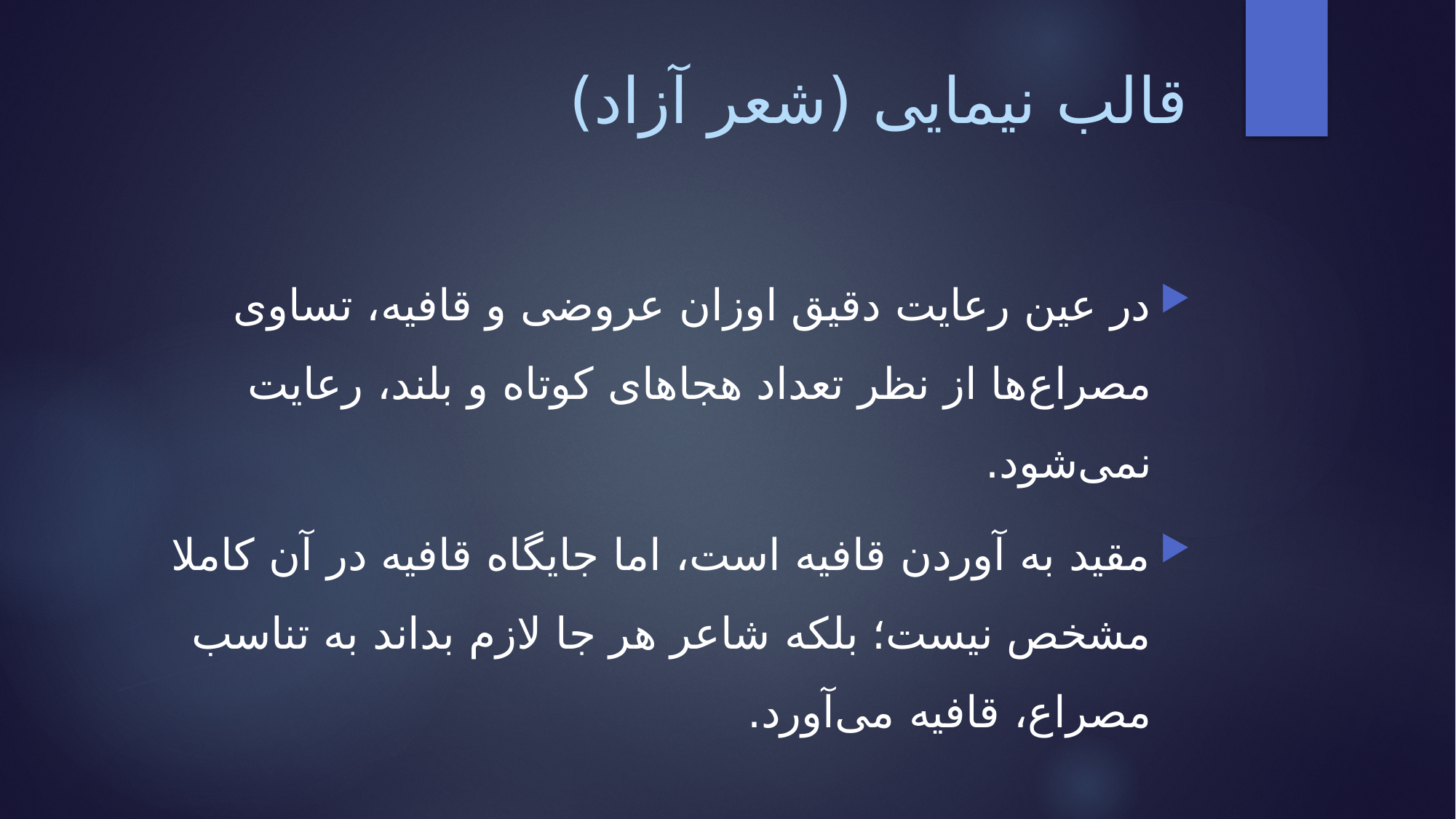

# قالب نیمایی (شعر آزاد)
در عین رعایت دقیق اوزان عروضی و قافیه، تساوی مصراع‌ها از نظر تعداد هجاهای کوتاه و بلند، رعایت نمی‌شود.
مقید به آوردن قافیه است، اما جایگاه قافیه در آن کاملا مشخص نیست؛ بلکه شاعر هر جا لازم بداند به تناسب مصراع، قافیه می‌آورد.